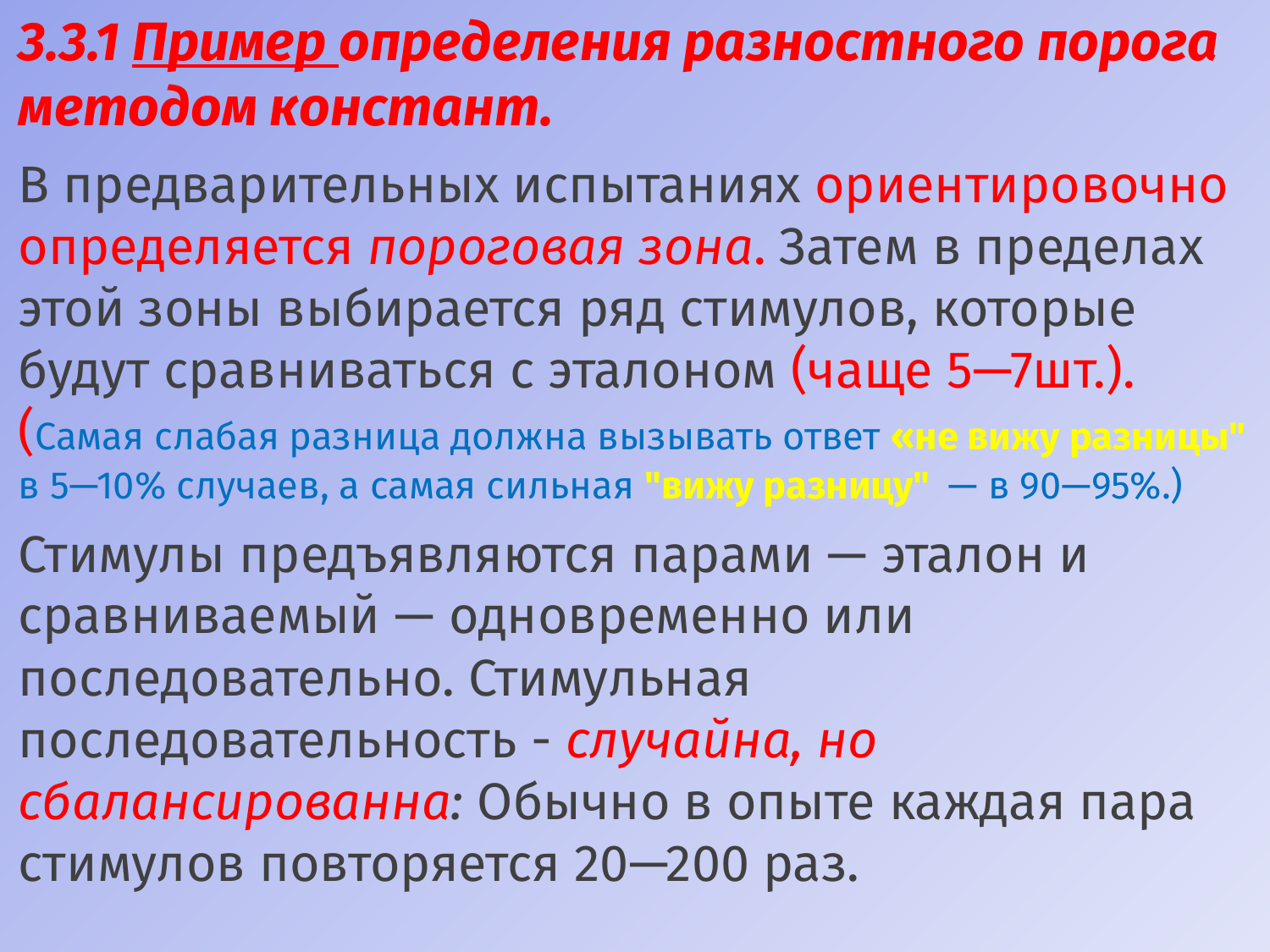

3.3.1 Пример определения разностного порога методом констант.
В предварительных испытаниях ориентировочно определяется пороговая зона. Затем в пределах этой зоны выбирается ряд стимулов, которые будут сравниваться с эталоном (чаще 5—7шт.). (Самая слабая разница должна вызывать ответ «не вижу разницы" в 5—10% случаев, а самая сильная "вижу разницу"  — в 90—95%.)
Стимулы предъявляются парами — эталон и сравниваемый — одновременно или последовательно. Стимульная последовательность - случайна, но сбалансированна: Обычно в опыте каждая пара стимулов повторяется 20—200 раз.